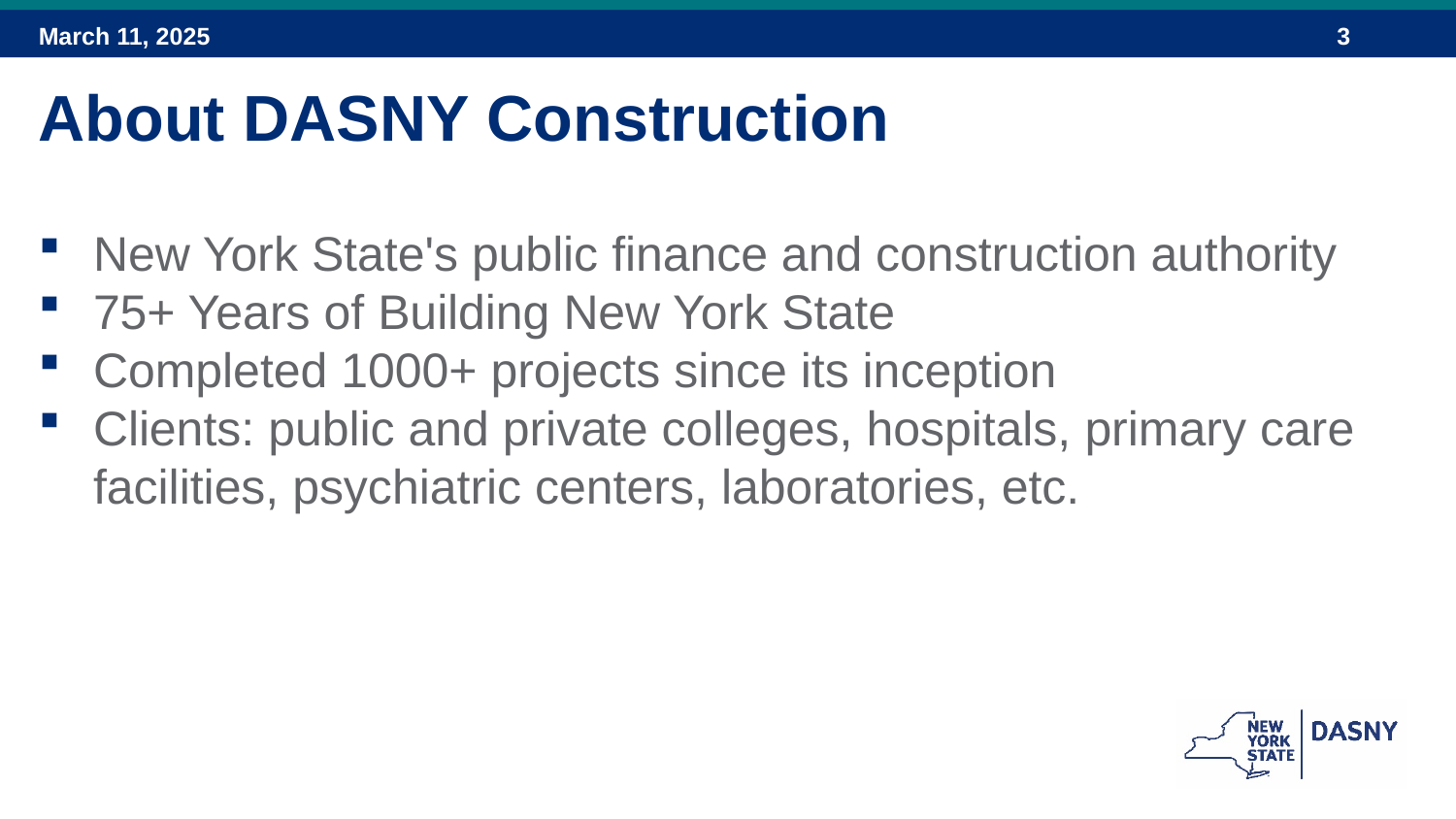

March 11, 2025
About DASNY Construction
New York State's public finance and construction authority
75+ Years of Building New York State
Completed 1000+ projects since its inception
Clients: public and private colleges, hospitals, primary care facilities, psychiatric centers, laboratories, etc.